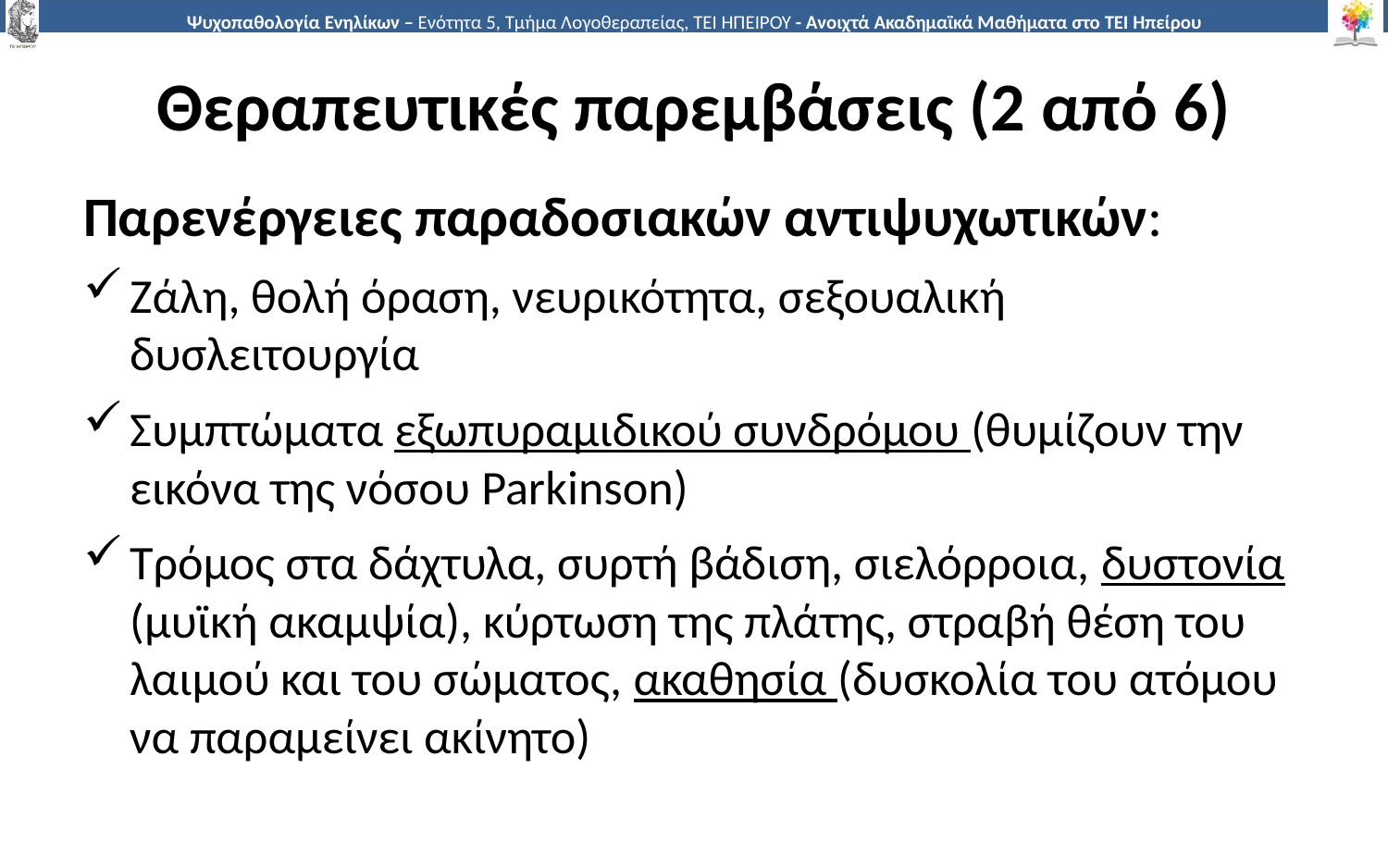

# Θεραπευτικές παρεμβάσεις (2 από 6)
Παρενέργειες παραδοσιακών αντιψυχωτικών:
Ζάλη, θολή όραση, νευρικότητα, σεξουαλική δυσλειτουργία
Συμπτώματα εξωπυραμιδικού συνδρόμου (θυμίζουν την εικόνα της νόσου Parkinson)
Τρόμος στα δάχτυλα, συρτή βάδιση, σιελόρροια, δυστονία (μυϊκή ακαμψία), κύρτωση της πλάτης, στραβή θέση του λαιμού και του σώματος, ακαθησία (δυσκολία του ατόμου να παραμείνει ακίνητο)